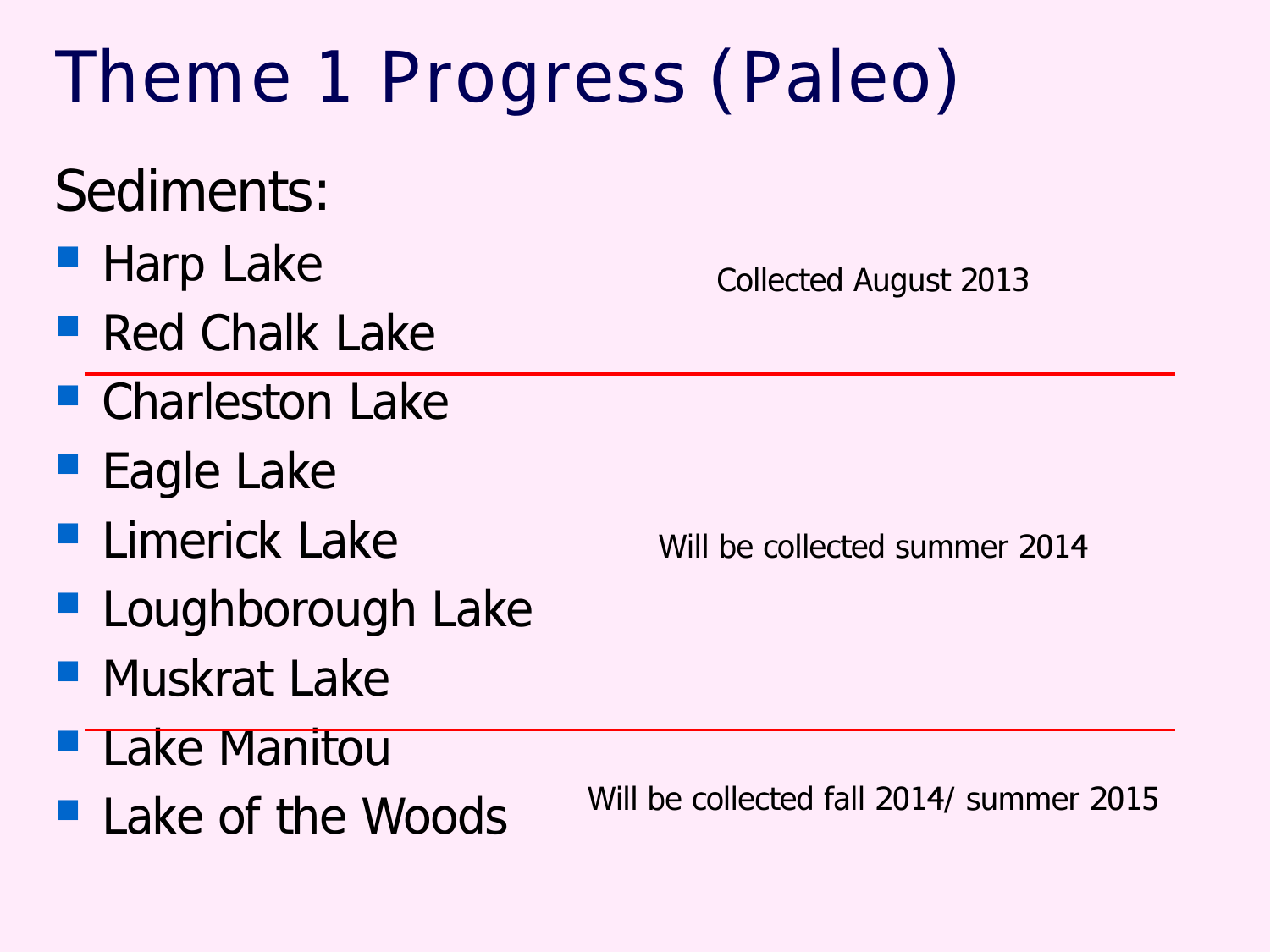

# Theme 1 Progress (Paleo)
Sediments:
Harp Lake
Red Chalk Lake
Charleston Lake
Eagle Lake
Limerick Lake
Loughborough Lake
Muskrat Lake
Lake Manitou
Lake of the Woods

Collected August 2013
Will be collected summer 2014
Will be collected fall 2014/ summer 2015